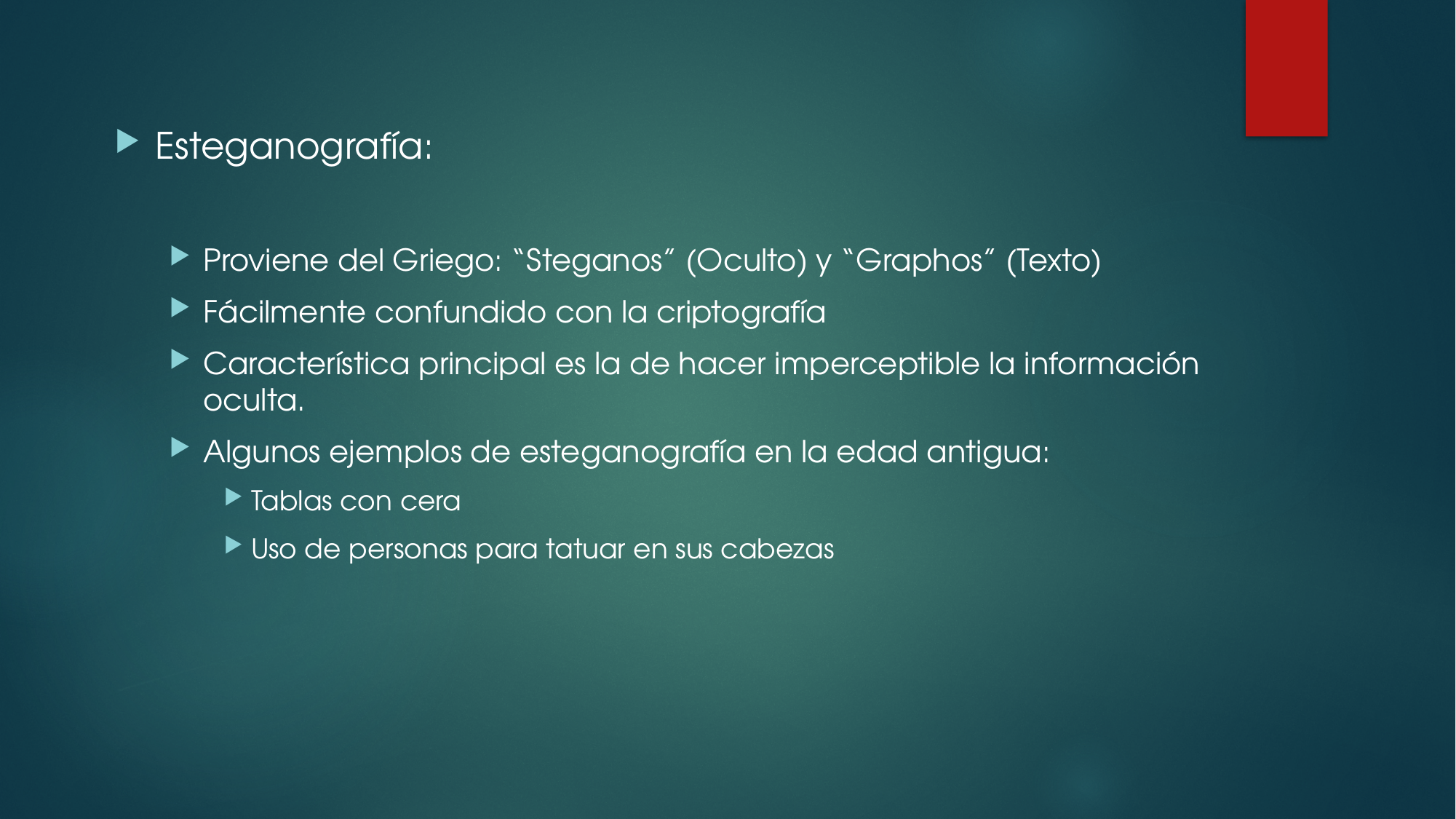

Esteganografía:

Proviene del Griego: “Steganos” (Oculto) y “Graphos” (Texto)
Fácilmente confundido con la criptografía
Característica principal es la de hacer imperceptible la información oculta.
Algunos ejemplos de esteganografía en la edad antigua:
Tablas con cera
Uso de personas para tatuar en sus cabezas